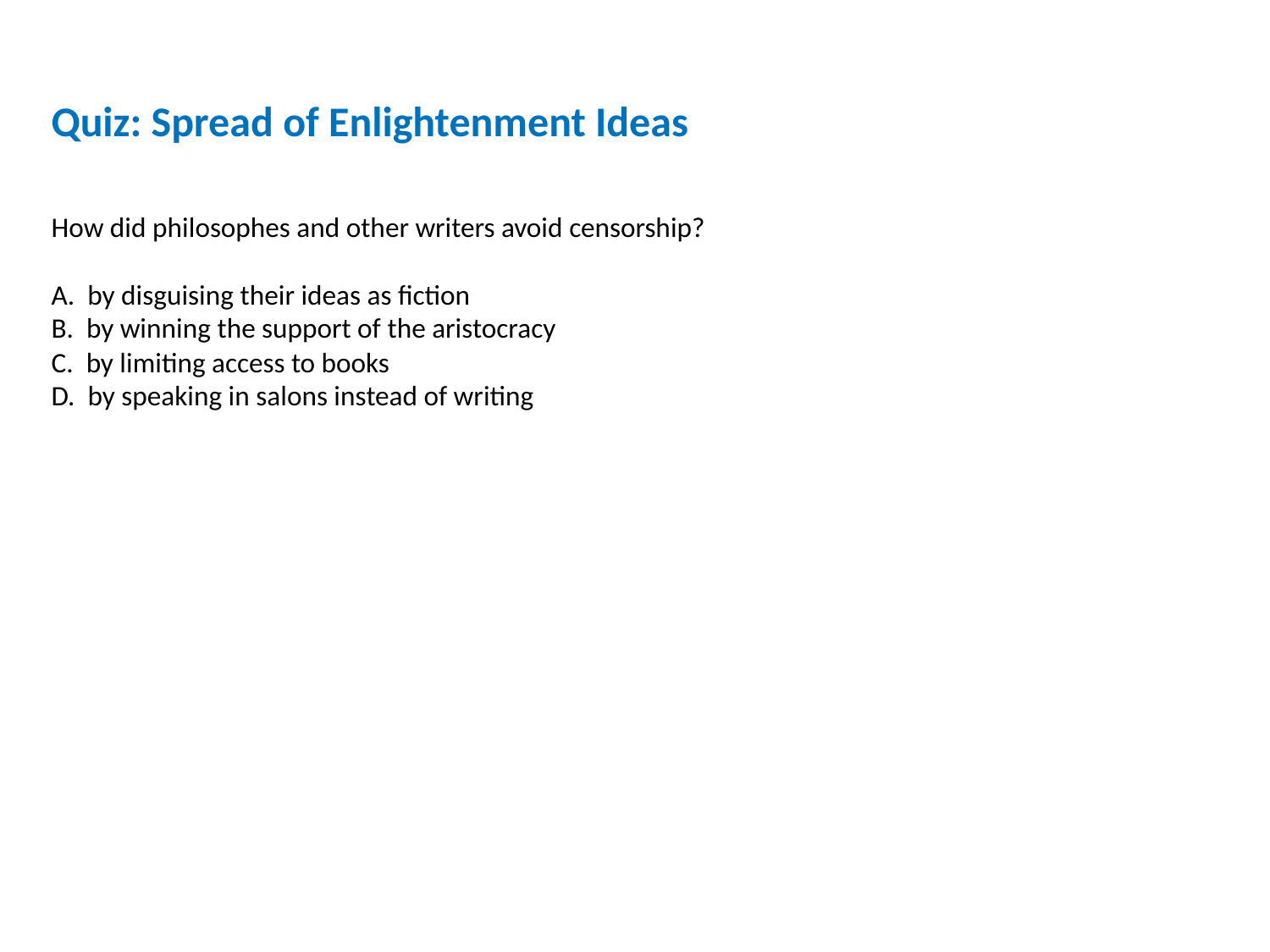

Quiz: Spread of Enlightenment Ideas
How did philosophes and other writers avoid censorship?

A.  by disguising their ideas as fiction
B.  by winning the support of the aristocracy
C.  by limiting access to books
D.  by speaking in salons instead of writing